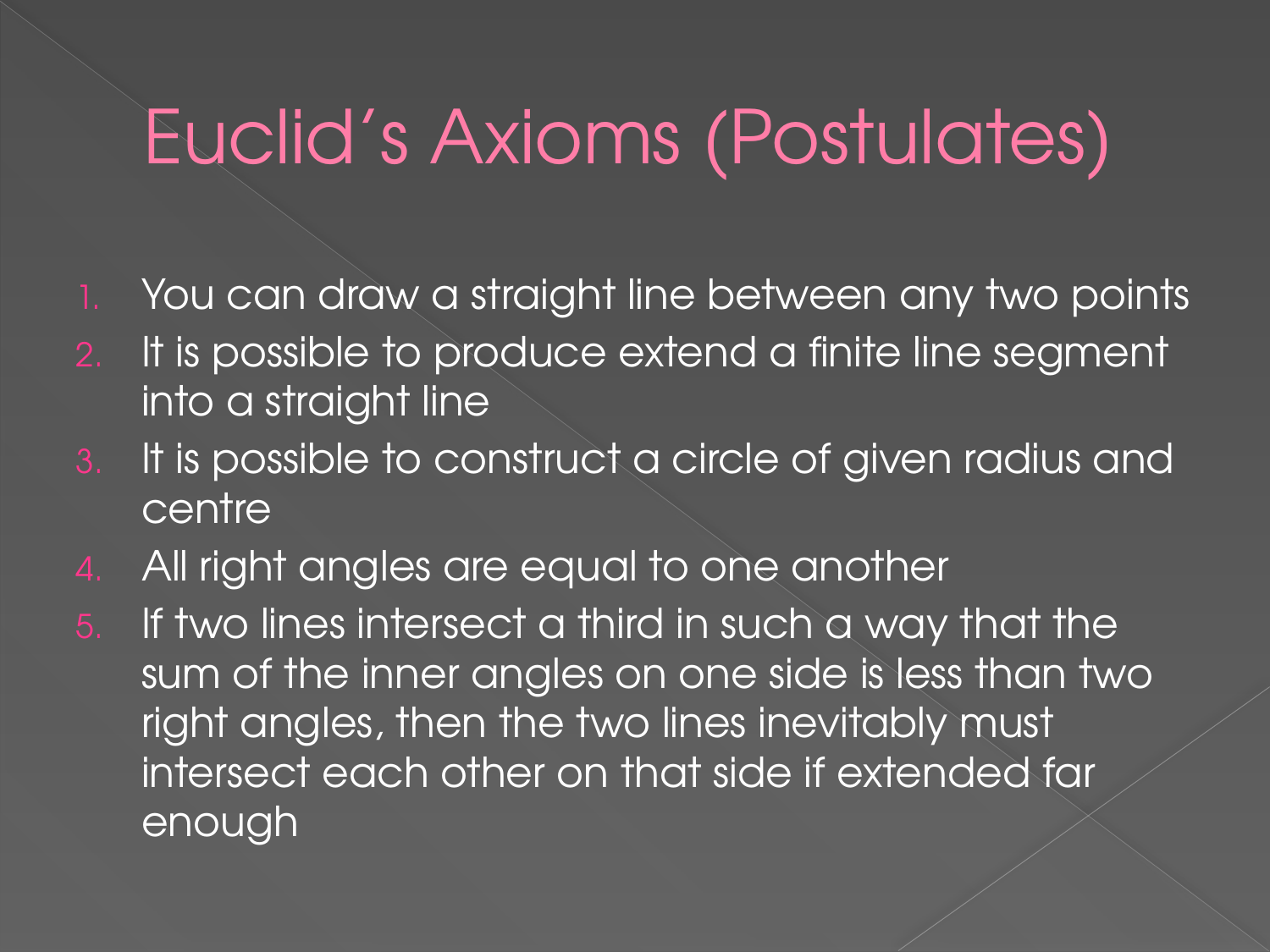

# Euclid’s Axioms (Postulates)
You can draw a straight line between any two points
It is possible to produce extend a finite line segment into a straight line
It is possible to construct a circle of given radius and centre
All right angles are equal to one another
If two lines intersect a third in such a way that the sum of the inner angles on one side is less than two right angles, then the two lines inevitably must intersect each other on that side if extended far enough